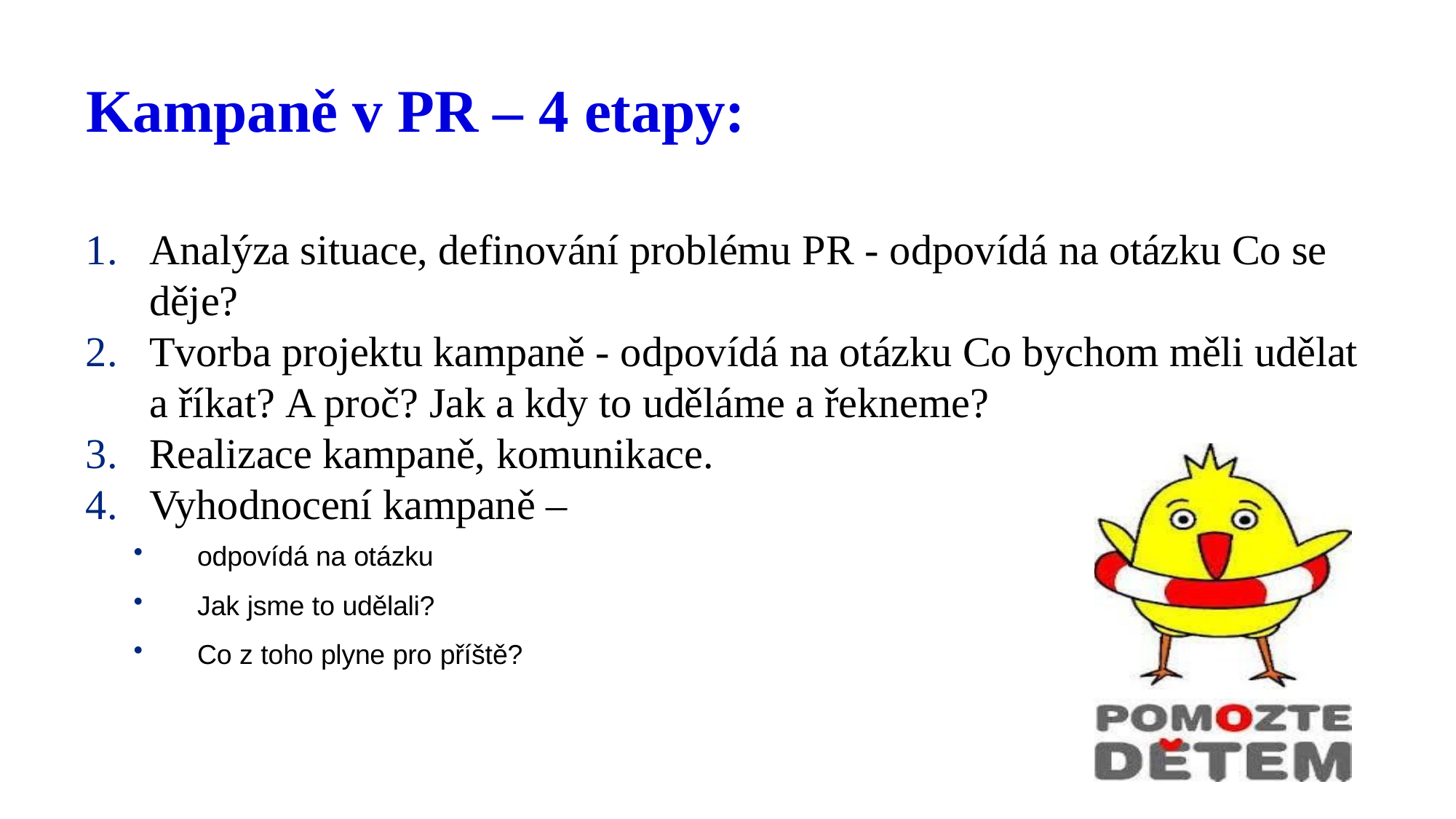

# Kampaně v PR – 4 etapy:
Analýza situace, definování problému PR - odpovídá na otázku Co se  děje?
Tvorba projektu kampaně - odpovídá na otázku Co bychom měli udělat  a říkat? A proč? Jak a kdy to uděláme a řekneme?
Realizace kampaně, komunikace.
Vyhodnocení kampaně –
odpovídá na otázku
Jak jsme to udělali?
Co z toho plyne pro příště?